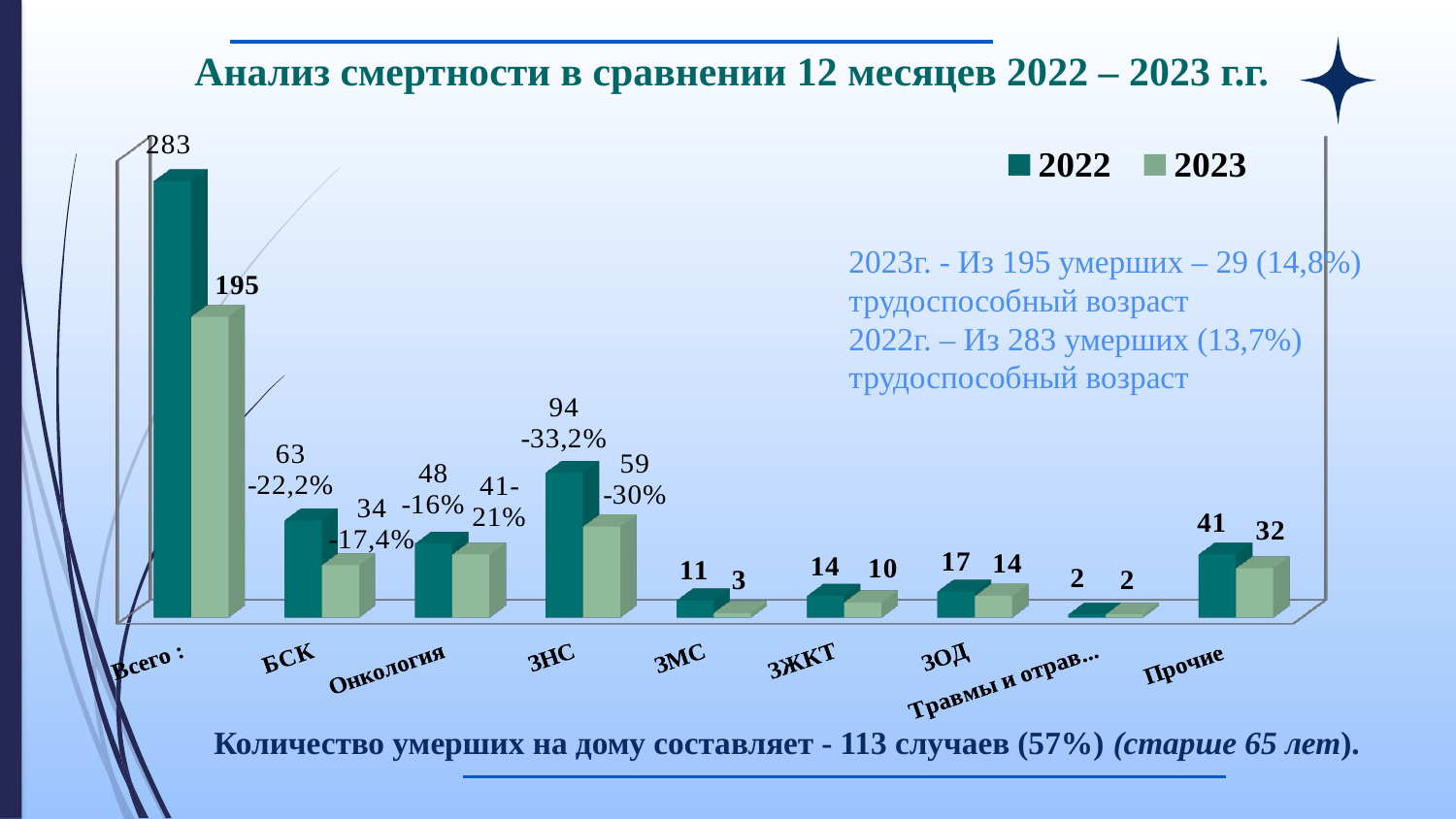

# Анализ смертности в сравнении 12 месяцев 2022 – 2023 г.г.

[unsupported chart]

2023г. - Из 195 умерших – 29 (14,8%)
трудоспособный возраст
2022г. – Из 283 умерших (13,7%)
трудоспособный возраст
Количество умерших на дому составляет - 113 случаев (57%) (старше 65 лет).